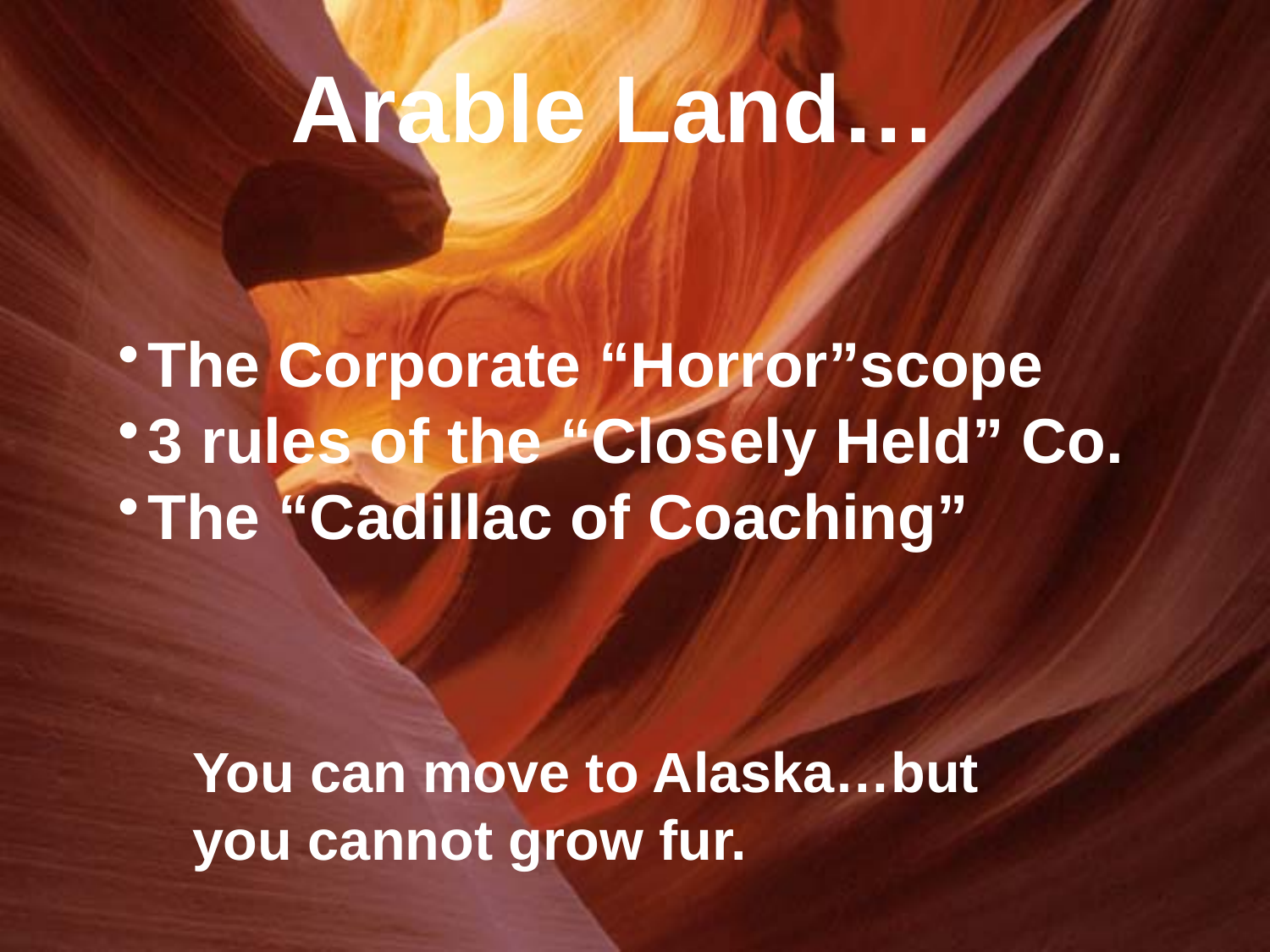

Arable Land…

The Corporate “Horror”scope
3 rules of the “Closely Held” Co.
The “Cadillac of Coaching”
You can move to Alaska…but you cannot grow fur.